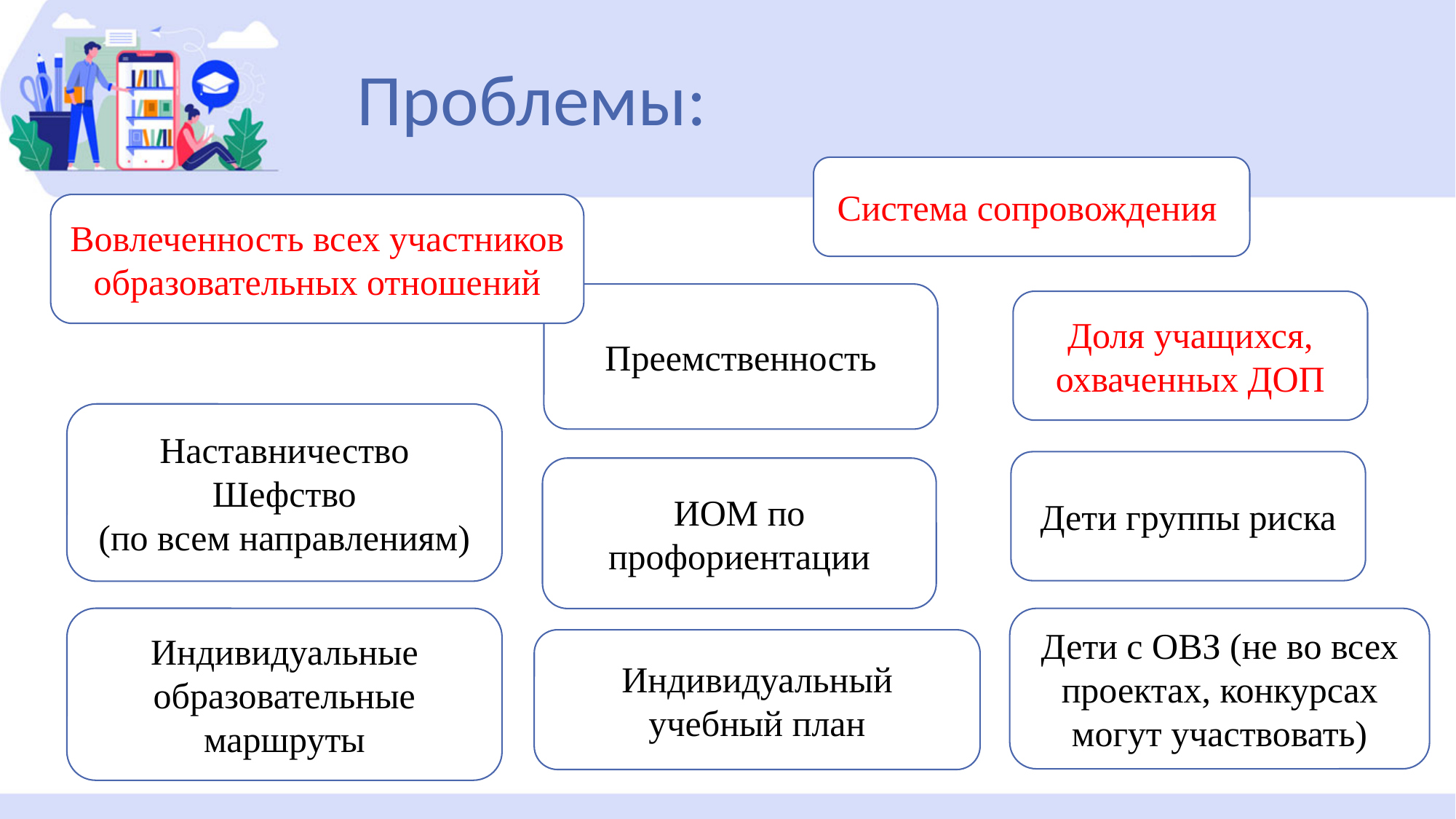

# Проблемы:
Система сопровождения
Вовлеченность всех участников образовательных отношений

Преемственность
Доля учащихся, охваченных ДОП
Наставничество
Шефство
(по всем направлениям)
Дети группы риска
ИОМ по профориентации
Индивидуальные образовательные маршруты
Дети с ОВЗ (не во всех проектах, конкурсах могут участвовать)
Индивидуальный учебный план